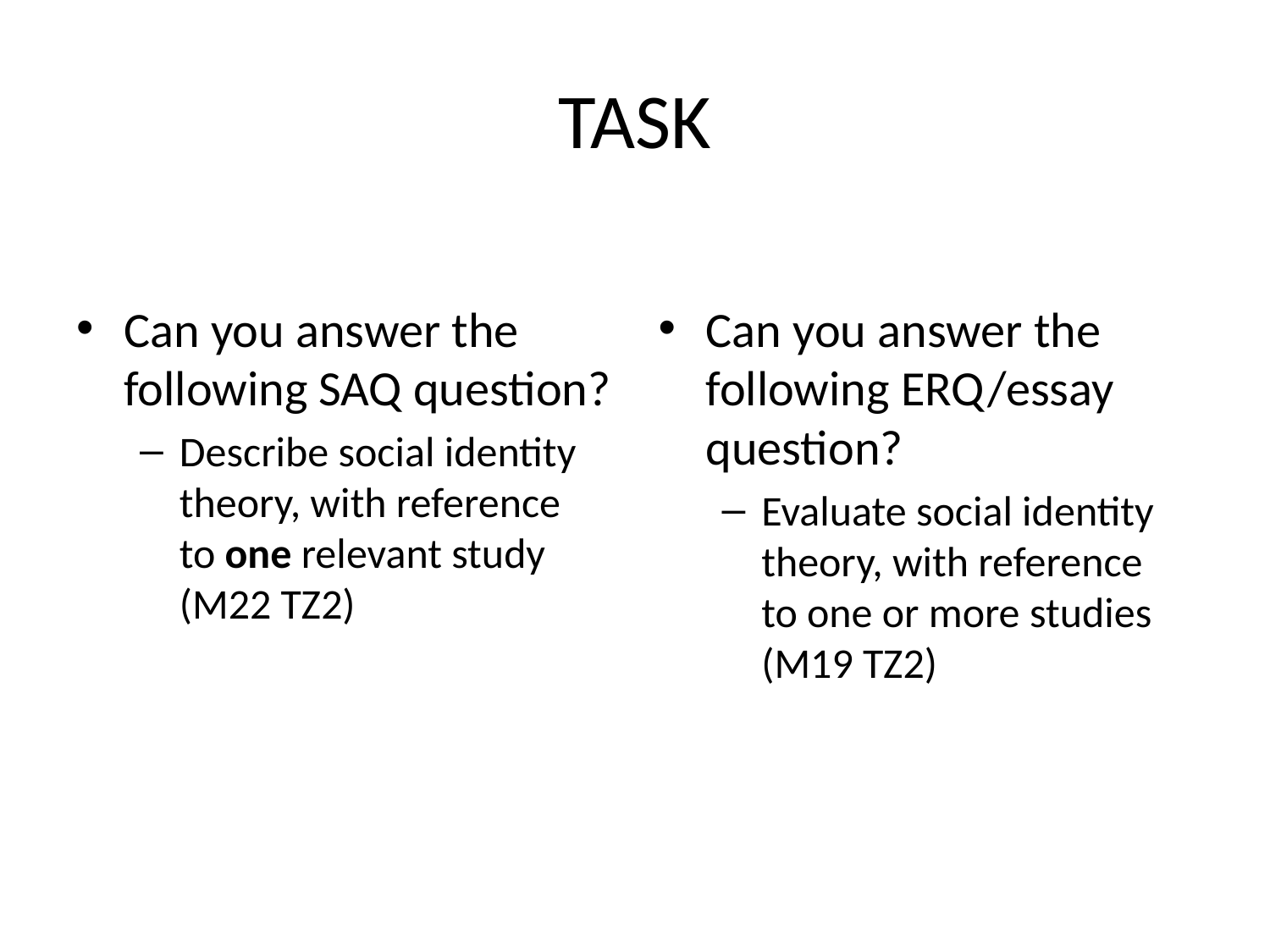

# TASK

Can you answer the following SAQ question?
Describe social identity theory, with reference to one relevant study (M22 TZ2)

Can you answer the following ERQ/essay question?
Evaluate social identity theory, with reference to one or more studies (M19 TZ2)